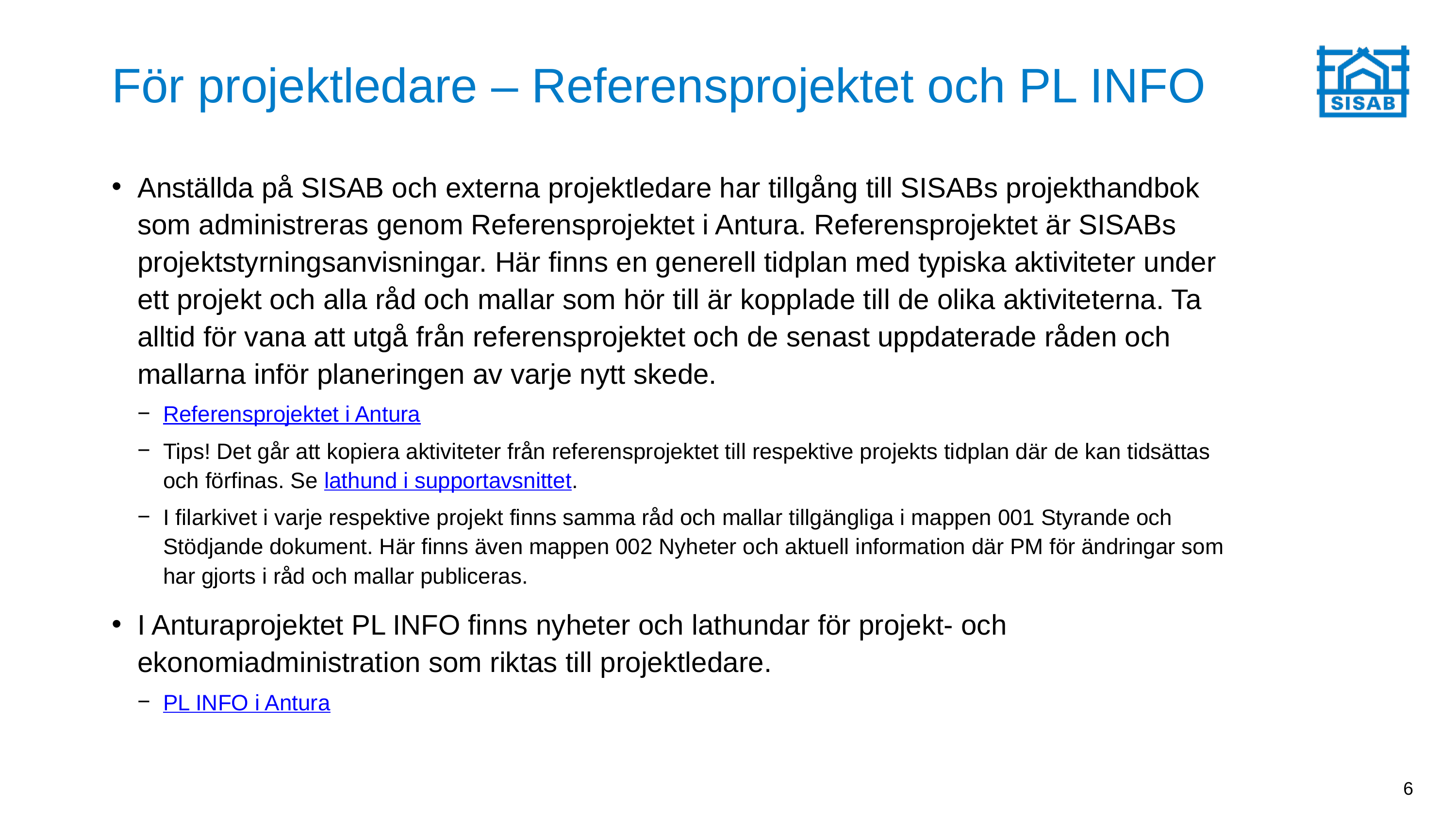

# För projektledare – Referensprojektet och PL INFO
Anställda på SISAB och externa projektledare har tillgång till SISABs projekthandbok som administreras genom Referensprojektet i Antura. Referensprojektet är SISABs projektstyrningsanvisningar. Här finns en generell tidplan med typiska aktiviteter under ett projekt och alla råd och mallar som hör till är kopplade till de olika aktiviteterna. Ta alltid för vana att utgå från referensprojektet och de senast uppdaterade råden och mallarna inför planeringen av varje nytt skede.
Referensprojektet i Antura
Tips! Det går att kopiera aktiviteter från referensprojektet till respektive projekts tidplan där de kan tidsättas och förfinas. Se lathund i supportavsnittet.
I filarkivet i varje respektive projekt finns samma råd och mallar tillgängliga i mappen 001 Styrande och Stödjande dokument. Här finns även mappen 002 Nyheter och aktuell information där PM för ändringar som har gjorts i råd och mallar publiceras.
I Anturaprojektet PL INFO finns nyheter och lathundar för projekt- och ekonomiadministration som riktas till projektledare.
PL INFO i Antura
6